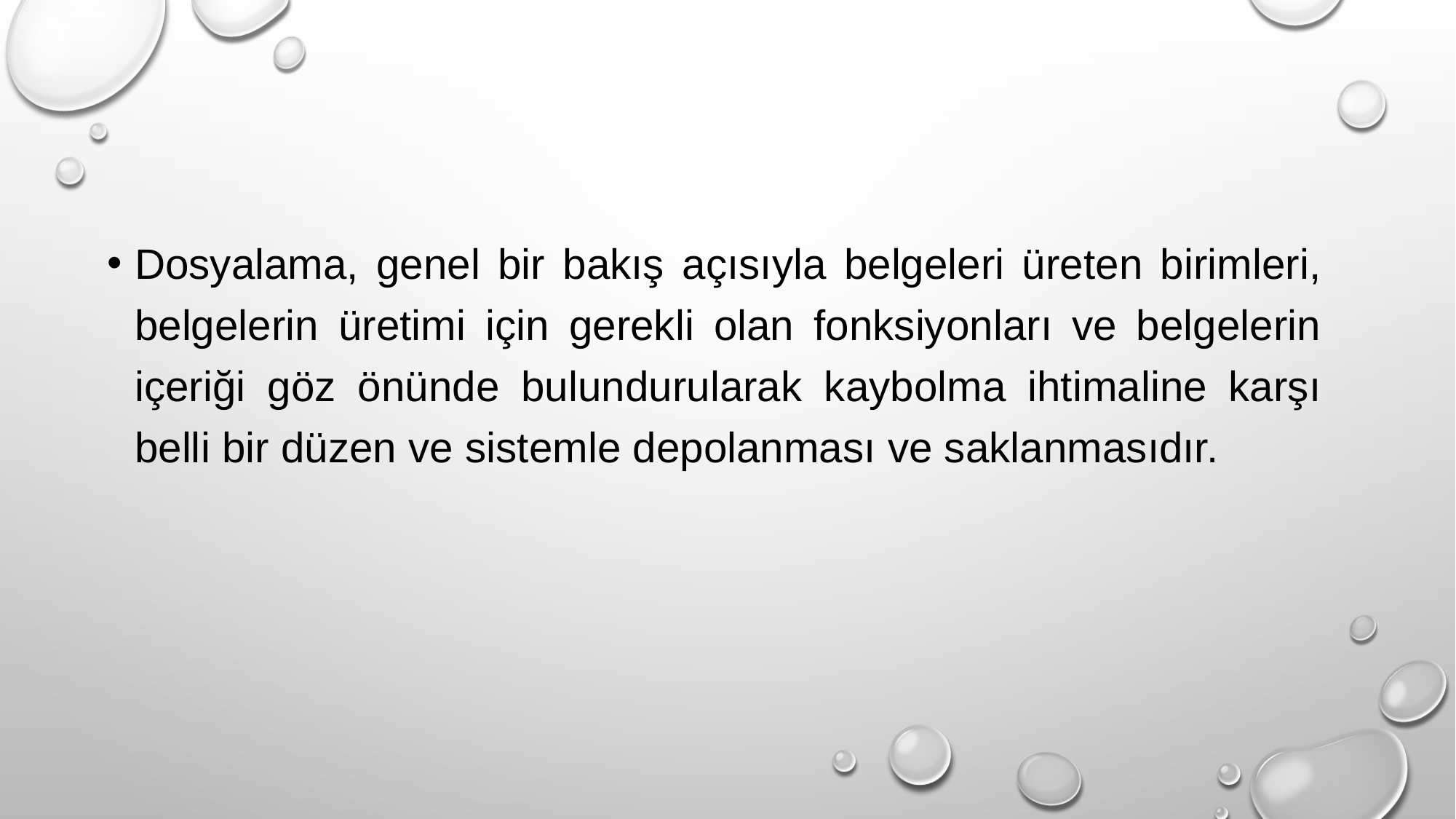

Dosyalama, genel bir bakış açısıyla belgeleri üreten birimleri, belgelerin üretimi için gerekli olan fonksiyonları ve belgelerin içeriği göz önünde bulundurularak kaybolma ihtimaline karşı belli bir düzen ve sistemle depolanması ve saklanmasıdır.